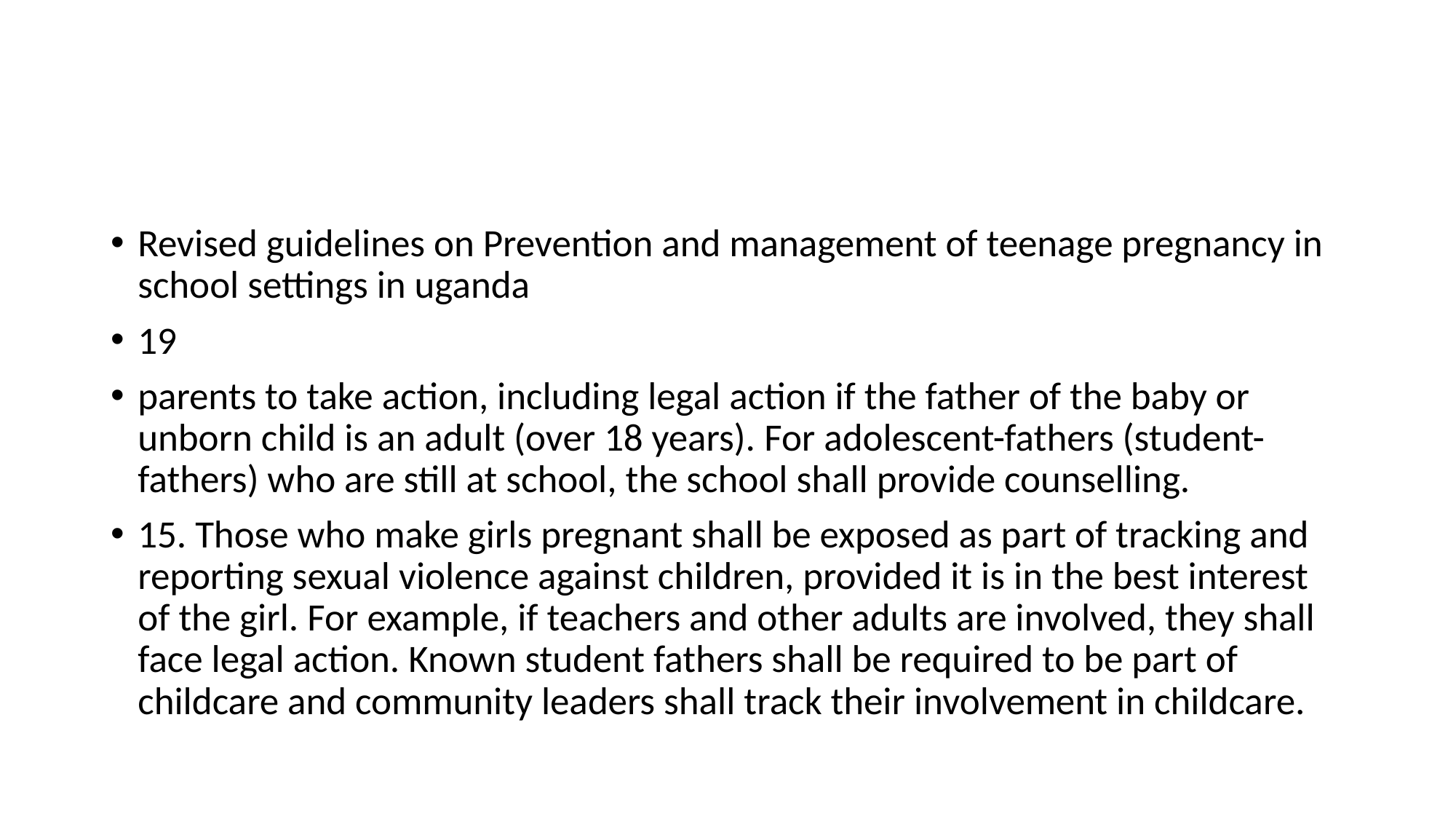

#
Revised guidelines on Prevention and management of teenage pregnancy in school settings in uganda
19
parents to take action, including legal action if the father of the baby or unborn child is an adult (over 18 years). For adolescent-fathers (student-fathers) who are still at school, the school shall provide counselling.
15. Those who make girls pregnant shall be exposed as part of tracking and reporting sexual violence against children, provided it is in the best interest of the girl. For example, if teachers and other adults are involved, they shall face legal action. Known student fathers shall be required to be part of childcare and community leaders shall track their involvement in childcare.